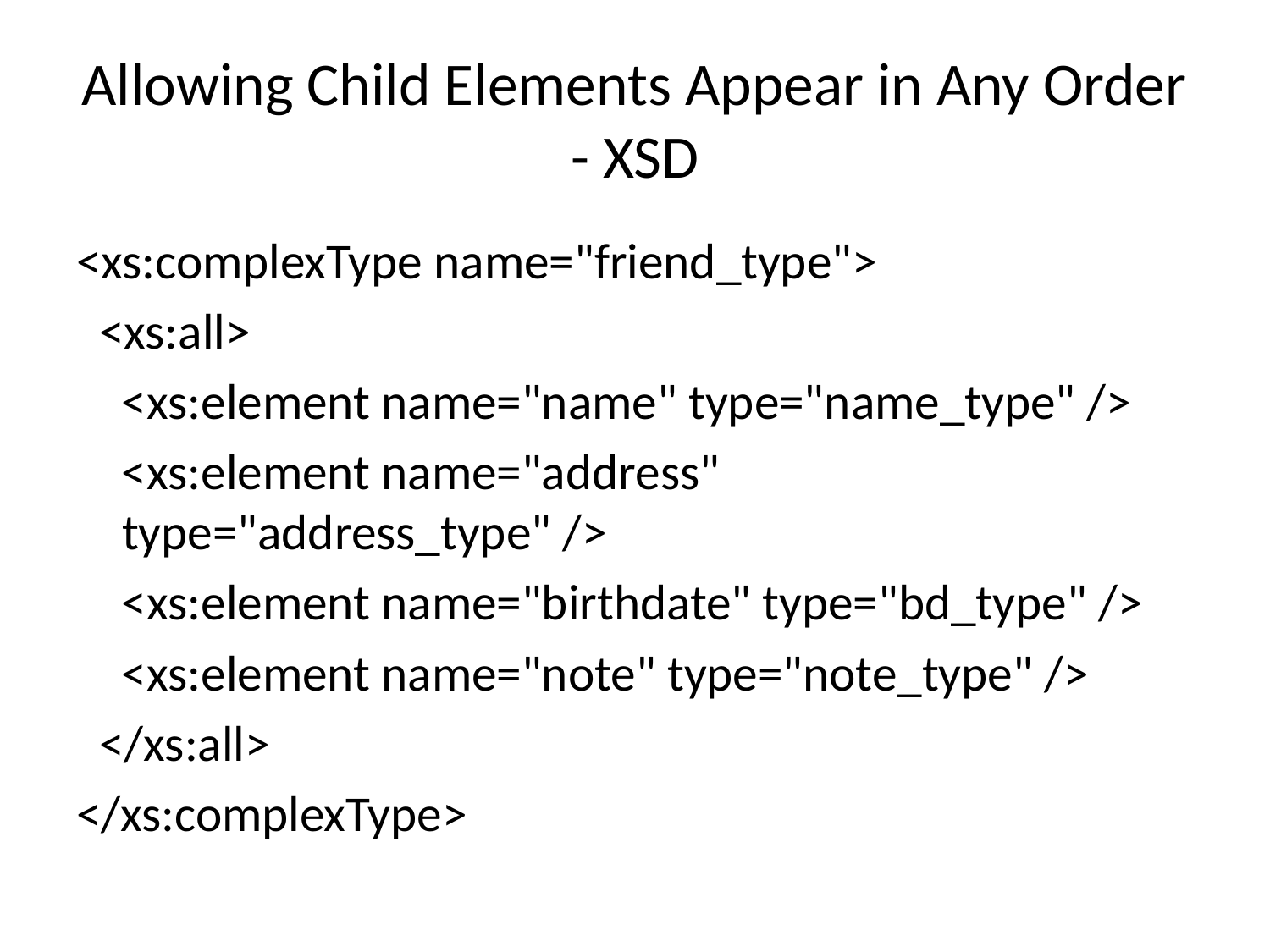

# Allowing Child Elements Appear in Any Order - XSD
<xs:complexType name="friend_type">
  <xs:all>
    <xs:element name="name" type="name_type" />
    <xs:element name="address" type="address_type" />
    <xs:element name="birthdate" type="bd_type" />
    <xs:element name="note" type="note_type" />
  </xs:all>
</xs:complexType>